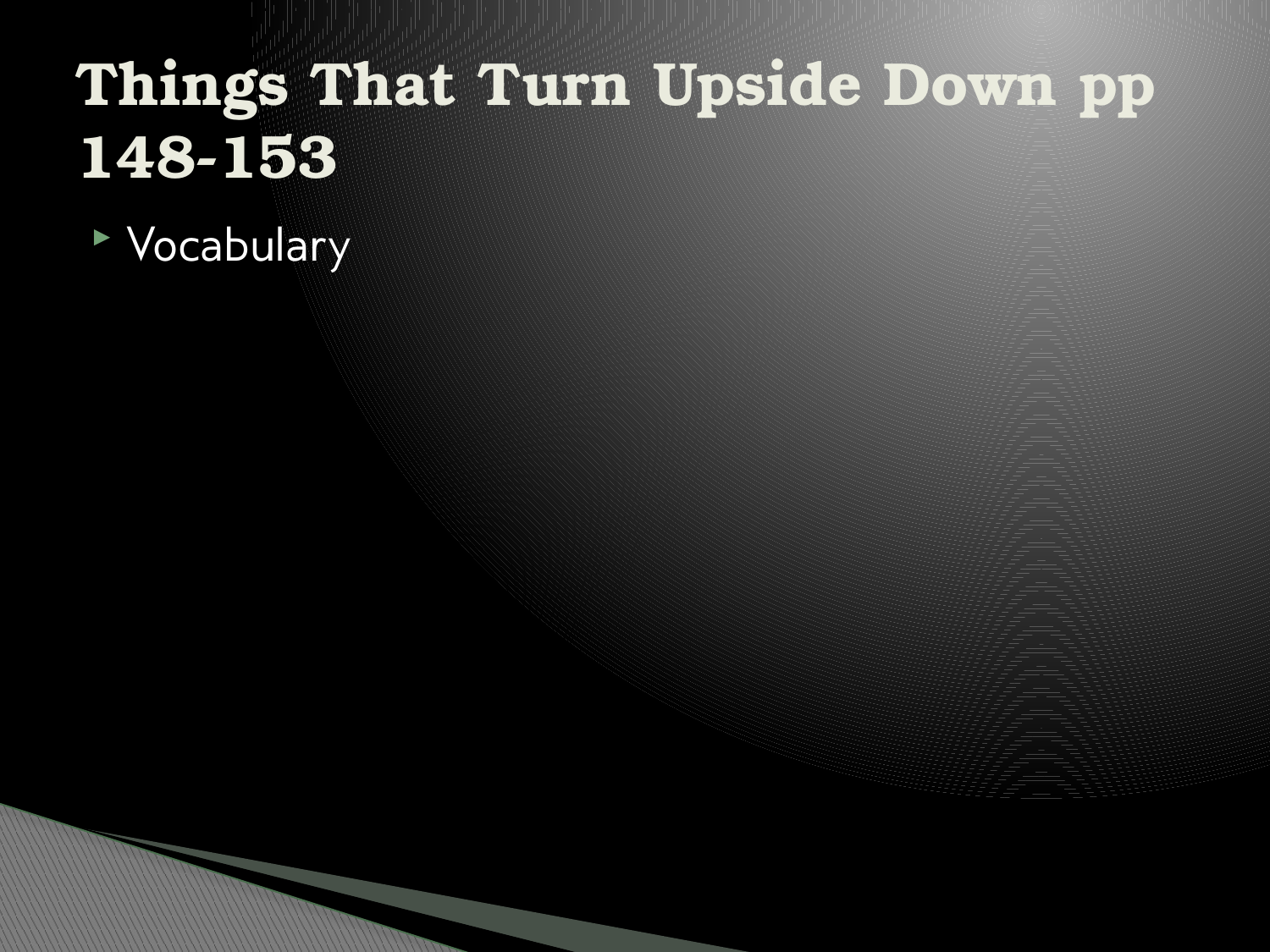

# Things That Turn Upside Down pp 148-153
Vocabulary